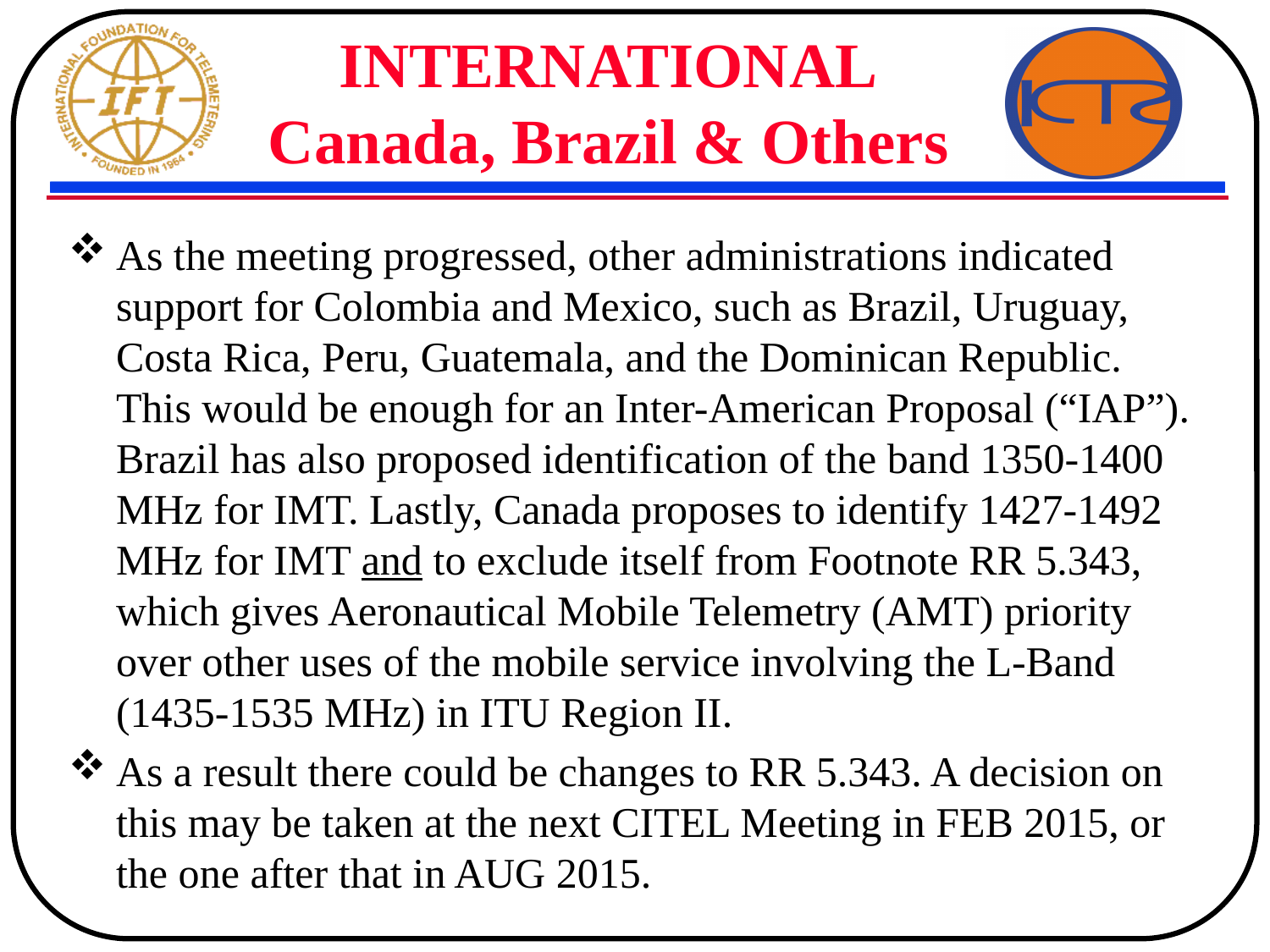

# INTERNATIONAL Canada, Brazil & Others

As the meeting progressed, other administrations indicated support for Colombia and Mexico, such as Brazil, Uruguay, Costa Rica, Peru, Guatemala, and the Dominican Republic. This would be enough for an Inter-American Proposal (“IAP”).  Brazil has also proposed identification of the band 1350-1400 MHz for IMT. Lastly, Canada proposes to identify 1427-1492 MHz for IMT and to exclude itself from Footnote RR 5.343, which gives Aeronautical Mobile Telemetry (AMT) priority over other uses of the mobile service involving the L-Band (1435-1535 MHz) in ITU Region II.
As a result there could be changes to RR 5.343. A decision on this may be taken at the next CITEL Meeting in FEB 2015, or the one after that in AUG 2015.